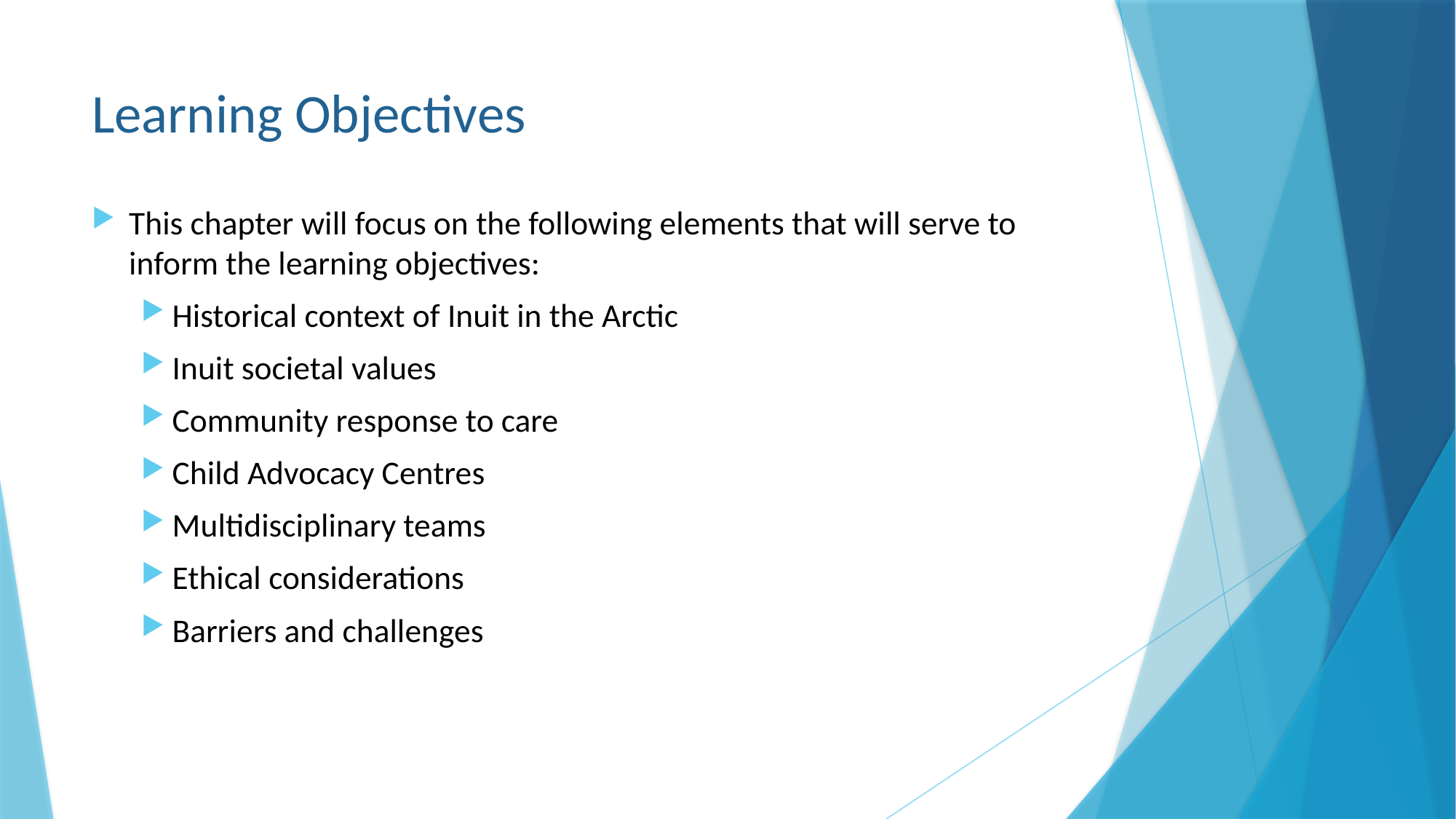

# Learning Objectives
This chapter will focus on the following elements that will serve to inform the learning objectives:
Historical context of Inuit in the Arctic
Inuit societal values
Community response to care
Child Advocacy Centres
Multidisciplinary teams
Ethical considerations
Barriers and challenges